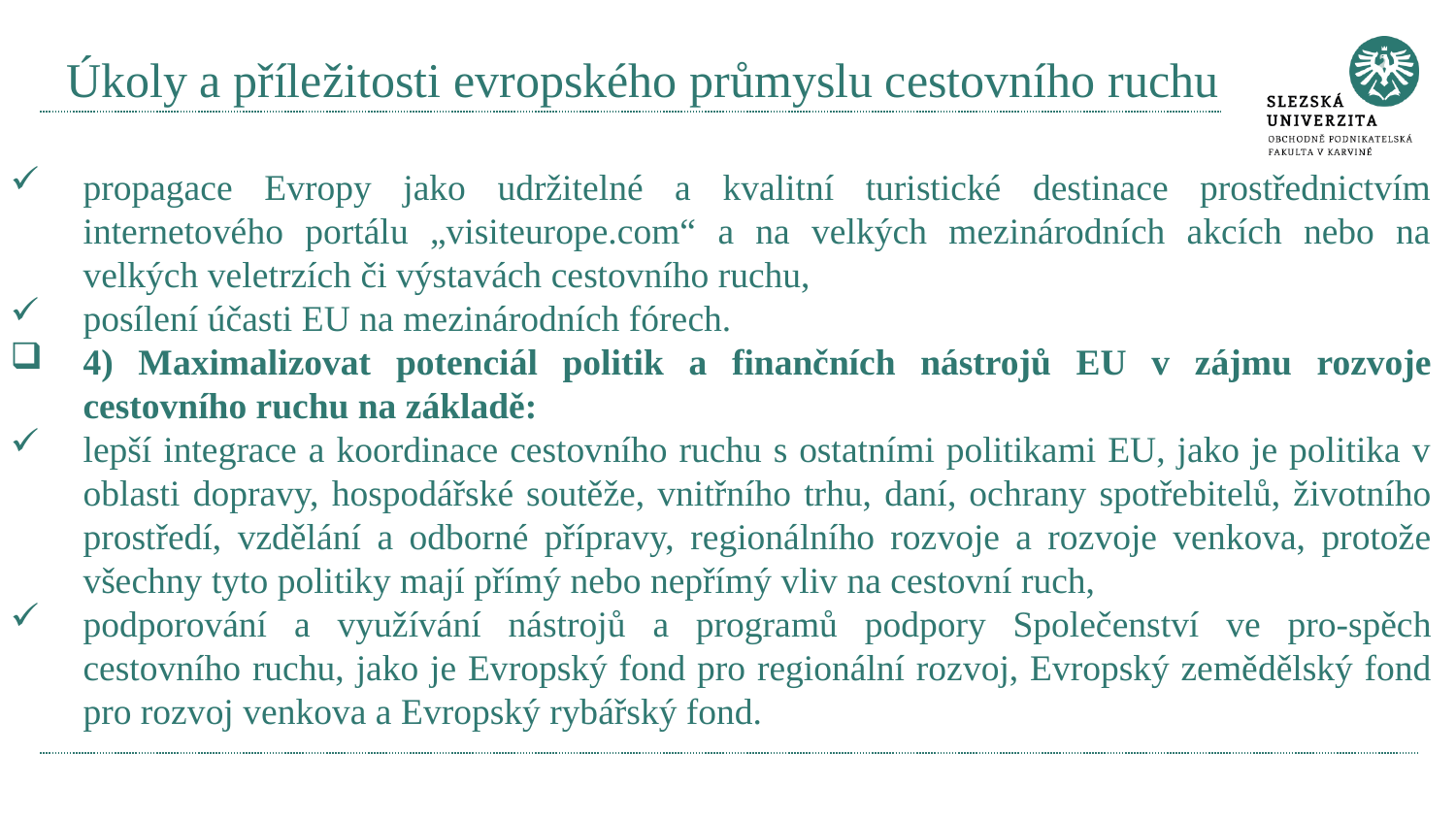

# Úkoly a příležitosti evropského průmyslu cestovního ruchu
propagace Evropy jako udržitelné a kvalitní turistické destinace prostřednictvím internetového portálu „visiteurope.com“ a na velkých mezinárodních akcích nebo na velkých veletrzích či výstavách cestovního ruchu,
posílení účasti EU na mezinárodních fórech.
4) Maximalizovat potenciál politik a finančních nástrojů EU v zájmu rozvoje cestovního ruchu na základě:
lepší integrace a koordinace cestovního ruchu s ostatními politikami EU, jako je politika v oblasti dopravy, hospodářské soutěže, vnitřního trhu, daní, ochrany spotřebitelů, životního prostředí, vzdělání a odborné přípravy, regionálního rozvoje a rozvoje venkova, protože všechny tyto politiky mají přímý nebo nepřímý vliv na cestovní ruch,
podporování a využívání nástrojů a programů podpory Společenství ve pro-spěch cestovního ruchu, jako je Evropský fond pro regionální rozvoj, Evropský zemědělský fond pro rozvoj venkova a Evropský rybářský fond.